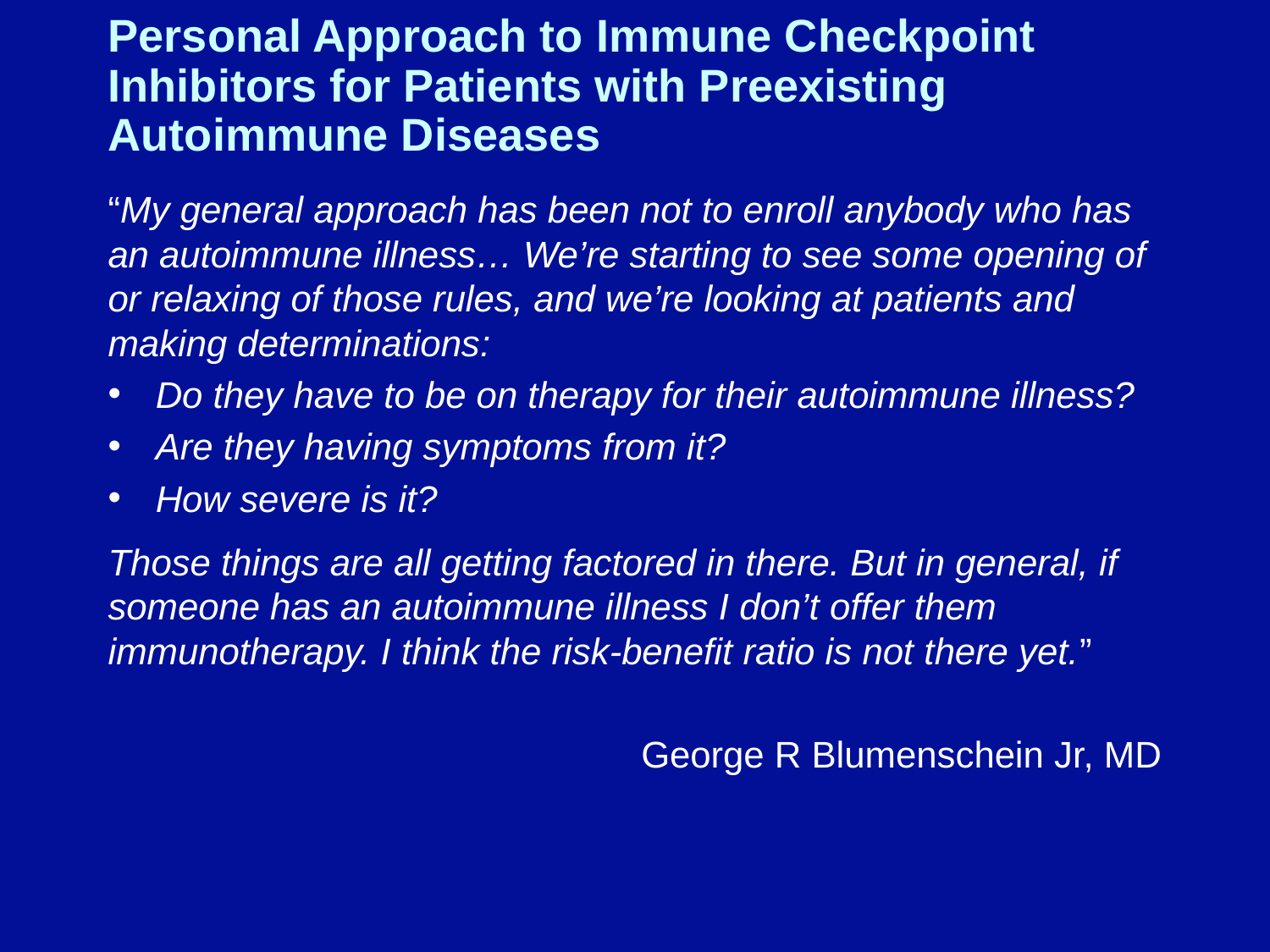

# Personal Approach to Immune Checkpoint Inhibitors for Patients with Preexisting Autoimmune Diseases
“My general approach has been not to enroll anybody who has an autoimmune illness… We’re starting to see some opening of or relaxing of those rules, and we’re looking at patients and making determinations:
Do they have to be on therapy for their autoimmune illness?
Are they having symptoms from it?
How severe is it?
Those things are all getting factored in there. But in general, if someone has an autoimmune illness I don’t offer them immunotherapy. I think the risk-benefit ratio is not there yet.”

George R Blumenschein Jr, MD